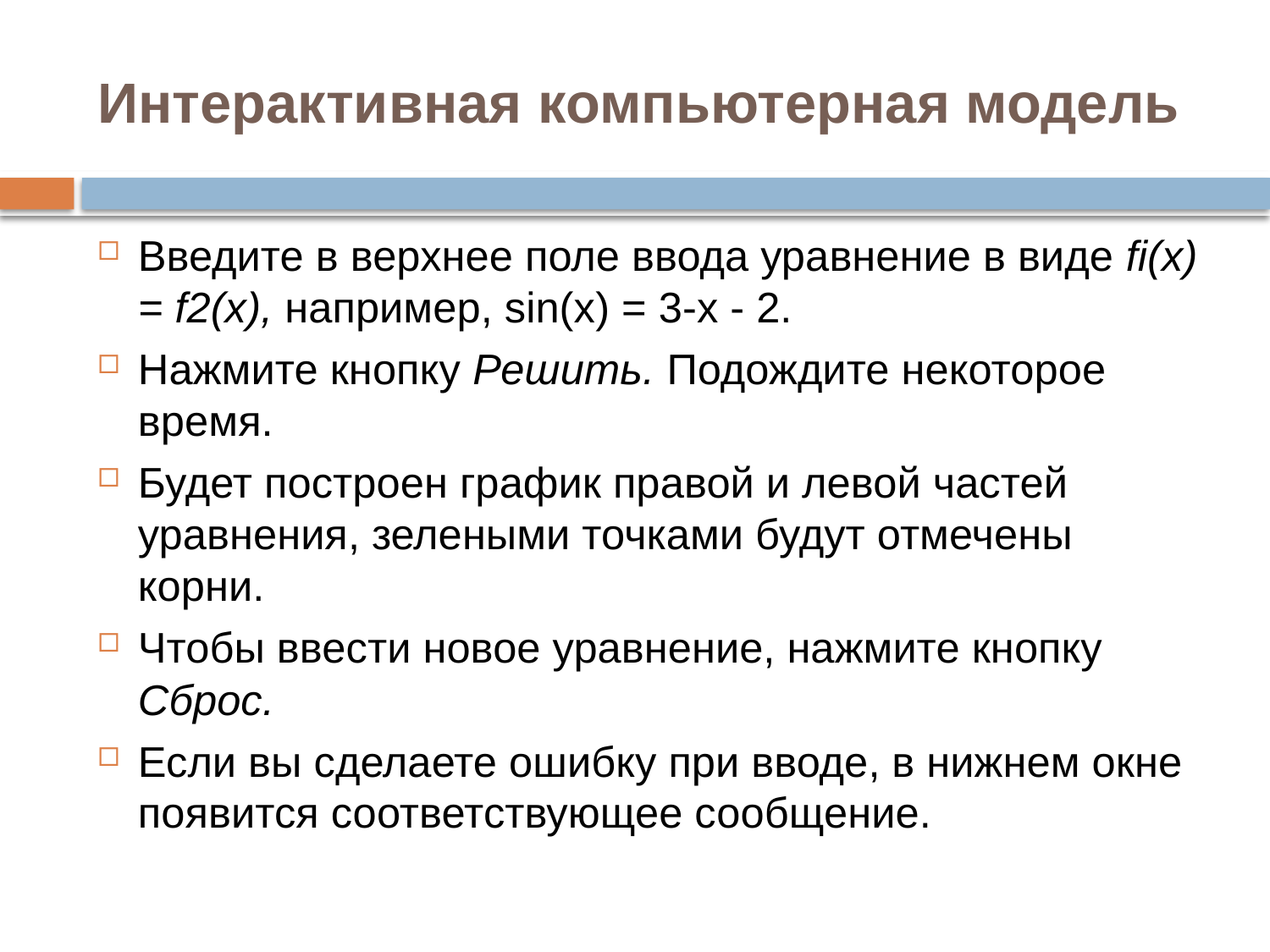

# Интерактивная компьютерная модель
Введите в верхнее поле ввода уравнение в виде fi(x) = f2(x), например, sin(x) = 3-х - 2.
Нажмите кнопку Решить. Подождите некоторое время.
Будет построен график правой и левой частей уравнения, зелеными точками будут отмечены корни.
Чтобы ввести новое уравнение, нажмите кнопку Сброс.
Если вы сделаете ошибку при вводе, в нижнем окне появится соответствующее сообщение.